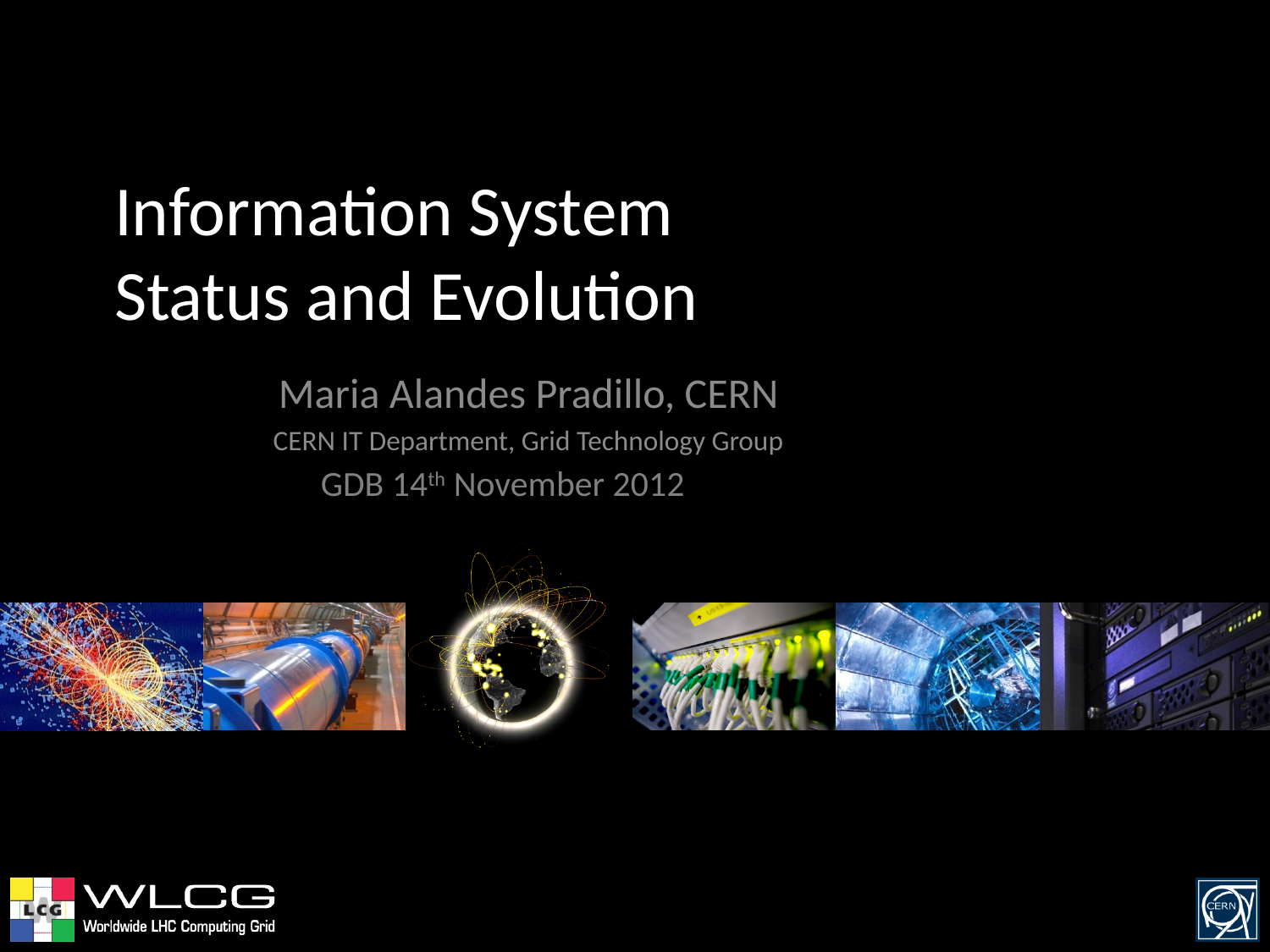

# Information System Status and Evolution
Maria Alandes Pradillo, CERN
CERN IT Department, Grid Technology Group
GDB 14th November 2012